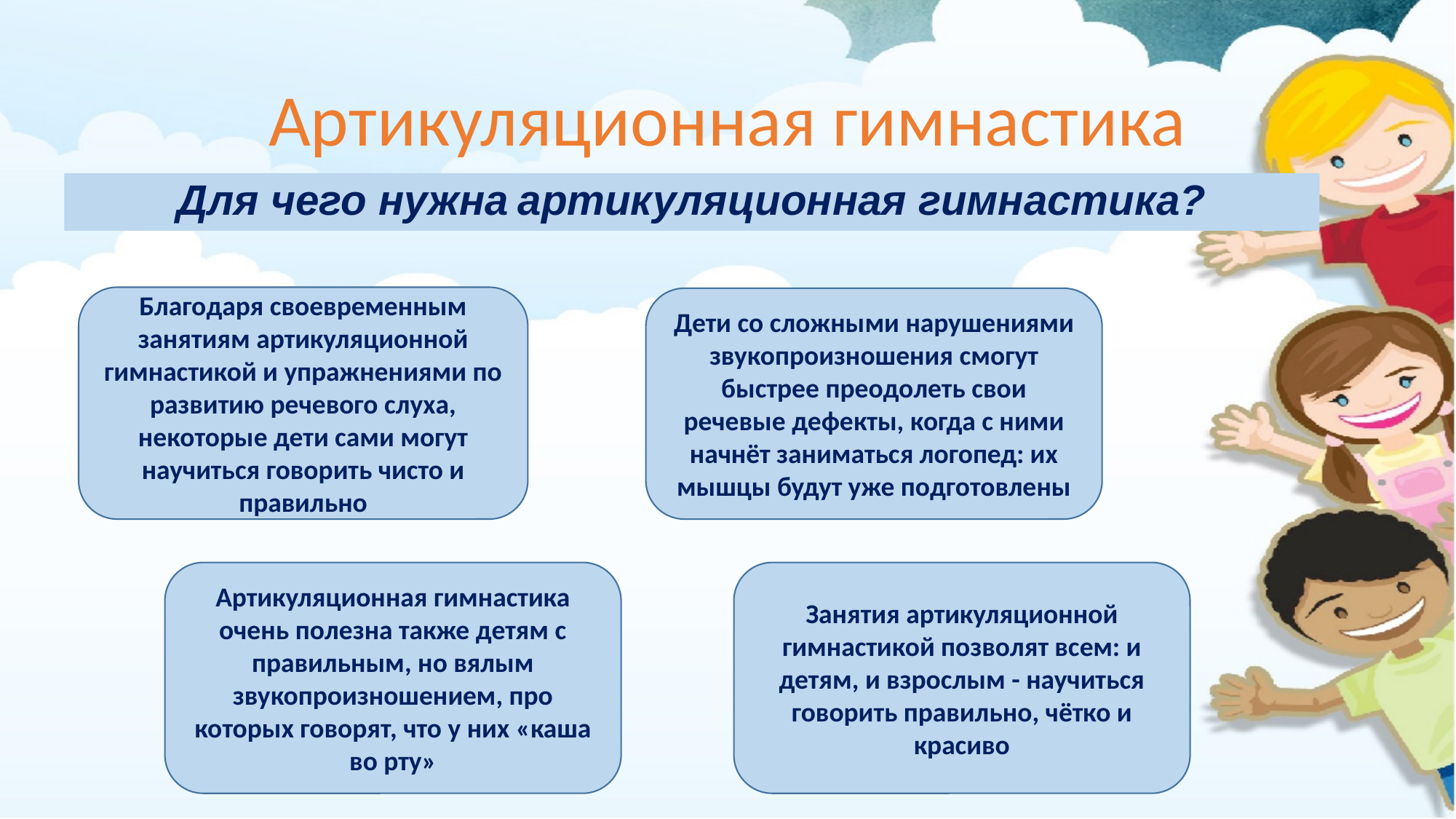

# Артикуляционная гимнастика
Для чего нужна артикуляционная гимнастика?

Благодаря своевременным занятиям артикуляционной гимнастикой и упражнениями по развитию речевого слуха, некоторые дети сами могут научиться говорить чисто и правильно
Дети со сложными нарушениями звукопроизношения смогут быстрее преодолеть свои речевые дефекты, когда с ними начнёт заниматься логопед: их мышцы будут уже подготовлены
Артикуляционная гимнастика очень полезна также детям с правильным, но вялым звукопроизношением, про которых говорят, что у них «каша во рту»
Занятия артикуляционной гимнастикой позволят всем: и детям, и взрослым - научиться говорить правильно, чётко и красиво